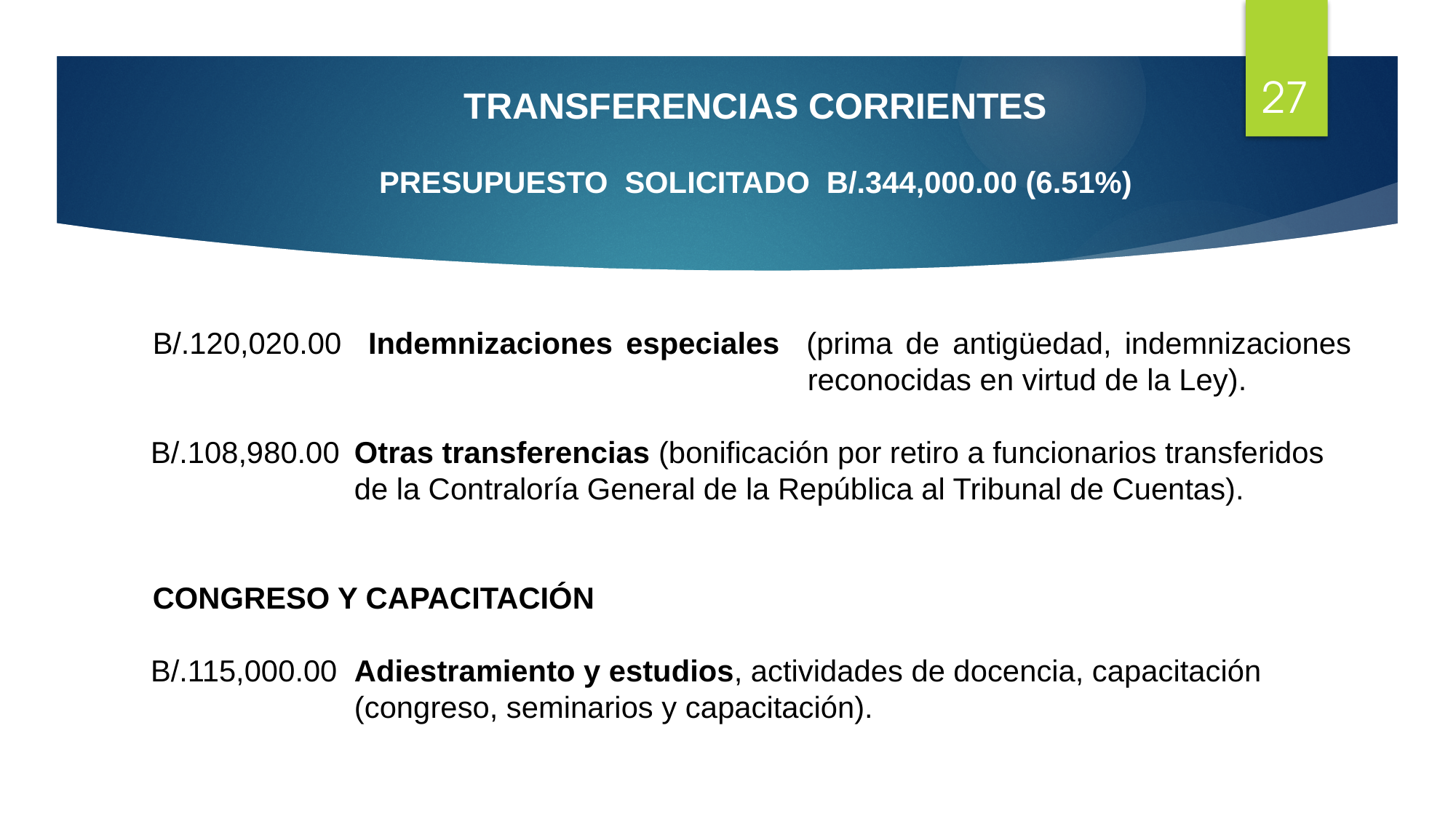

27
TRANSFERENCIAS CORRIENTES

PRESUPUESTO  SOLICITADO  B/.344,000.00 (6.51%)

B/.120,020.00  Indemnizaciones especiales  (prima de antigüedad, indemnizaciones 						reconocidas en virtud de la Ley).

B/.108,980.00	Otras transferencias (bonificación por retiro a funcionarios transferidos
	de la Contraloría General de la República al Tribunal de Cuentas).

CONGRESO Y CAPACITACIÓN

B/.115,000.00	Adiestramiento y estudios, actividades de docencia, capacitación
	(congreso, seminarios y capacitación).